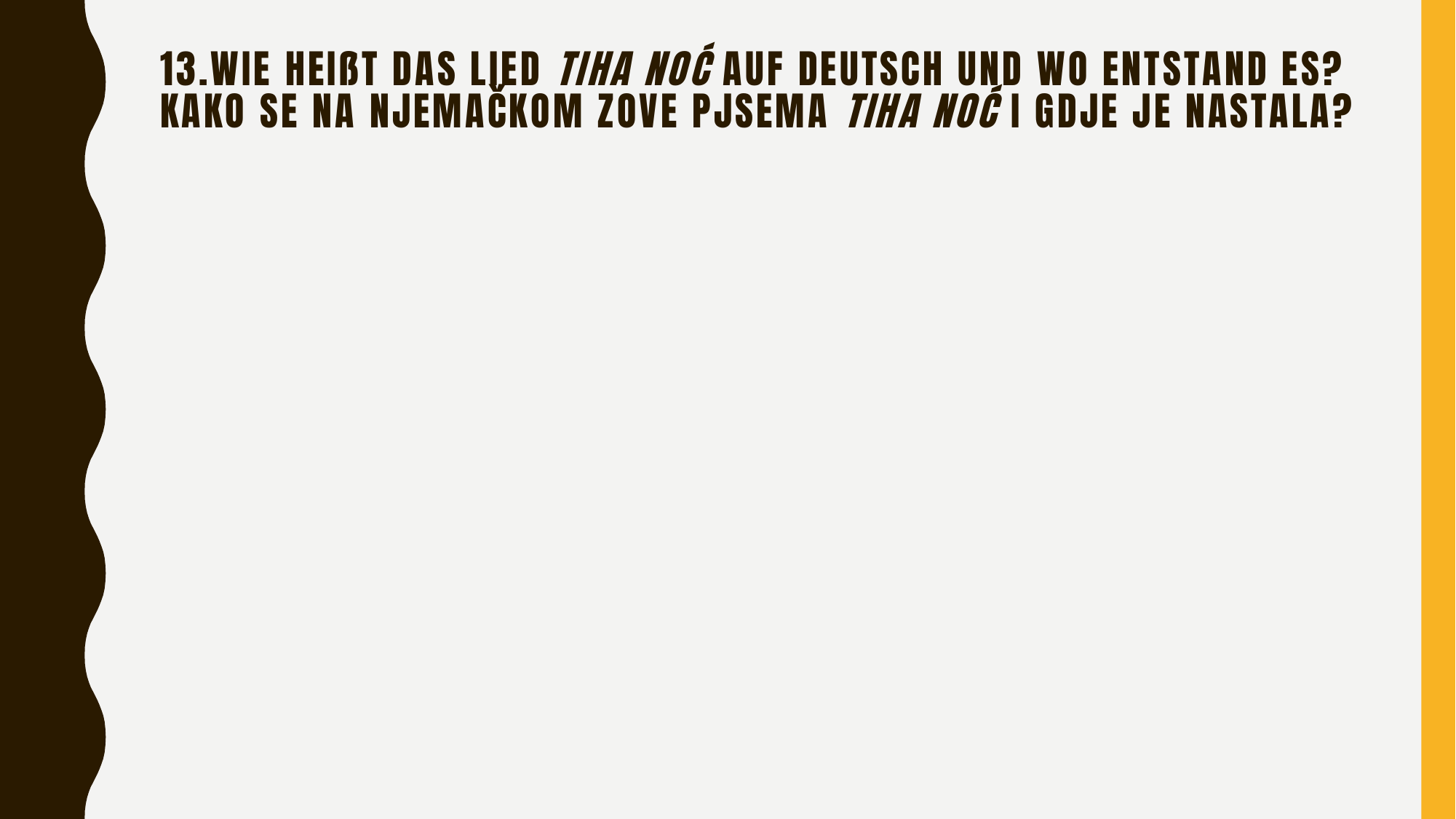

# 13.Wie heißt das lied tiha noć auf deutsch und wo entstand es? KAKO SE NA NJEMAČKOM ZOVE PJSEMA Tiha noć i gdje je nastala?